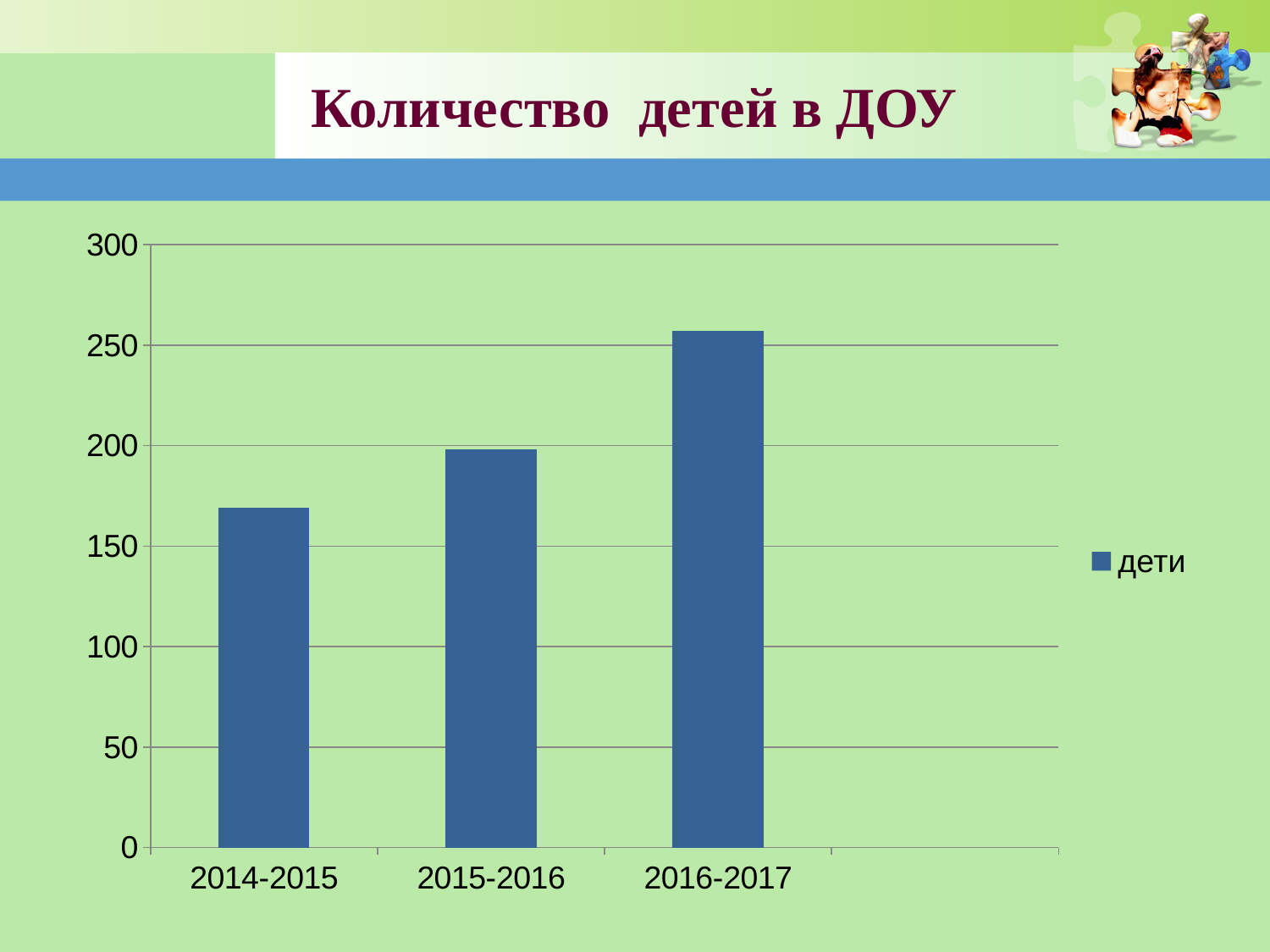

# Количество  детей в ДОУ

### Chart

| Category | дети |
|---|---|
| 2014-2015 | 169.0 |
| 2015-2016 | 198.0 |
| 2016-2017 | 257.0 |